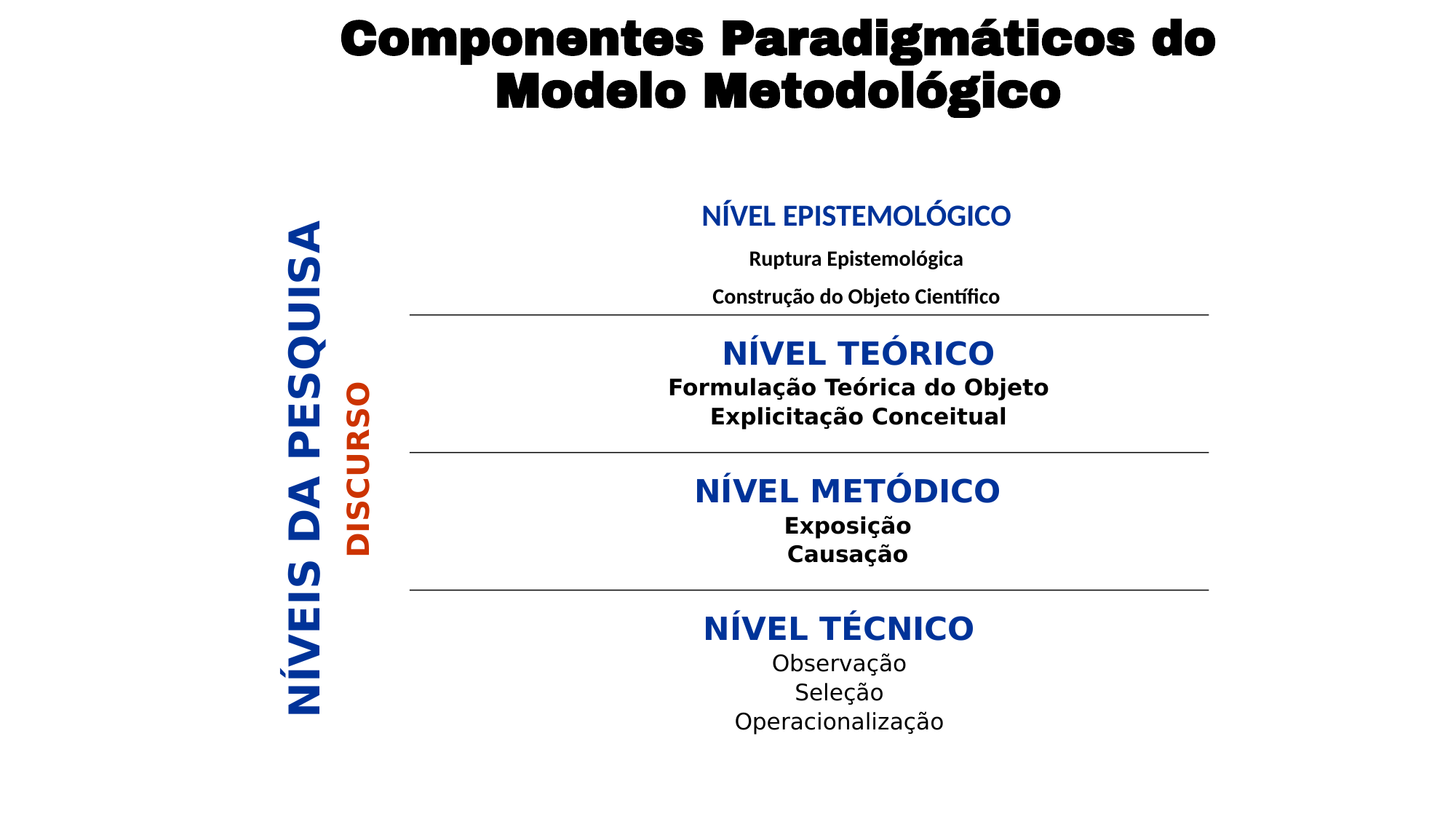

# Componentes Paradigmáticos do Modelo Metodológico
NÍVEL EPISTEMOLÓGICO
Ruptura Epistemológica
Construção do Objeto Científico

NÍVEL TEÓRICO
Formulação Teórica do Objeto
Explicitação Conceitual
NÍVEIS DA PESQUISA
DISCURSO

NÍVEL METÓDICO
Exposição
Causação

NÍVEL TÉCNICO
Observação
Seleção
Operacionalização